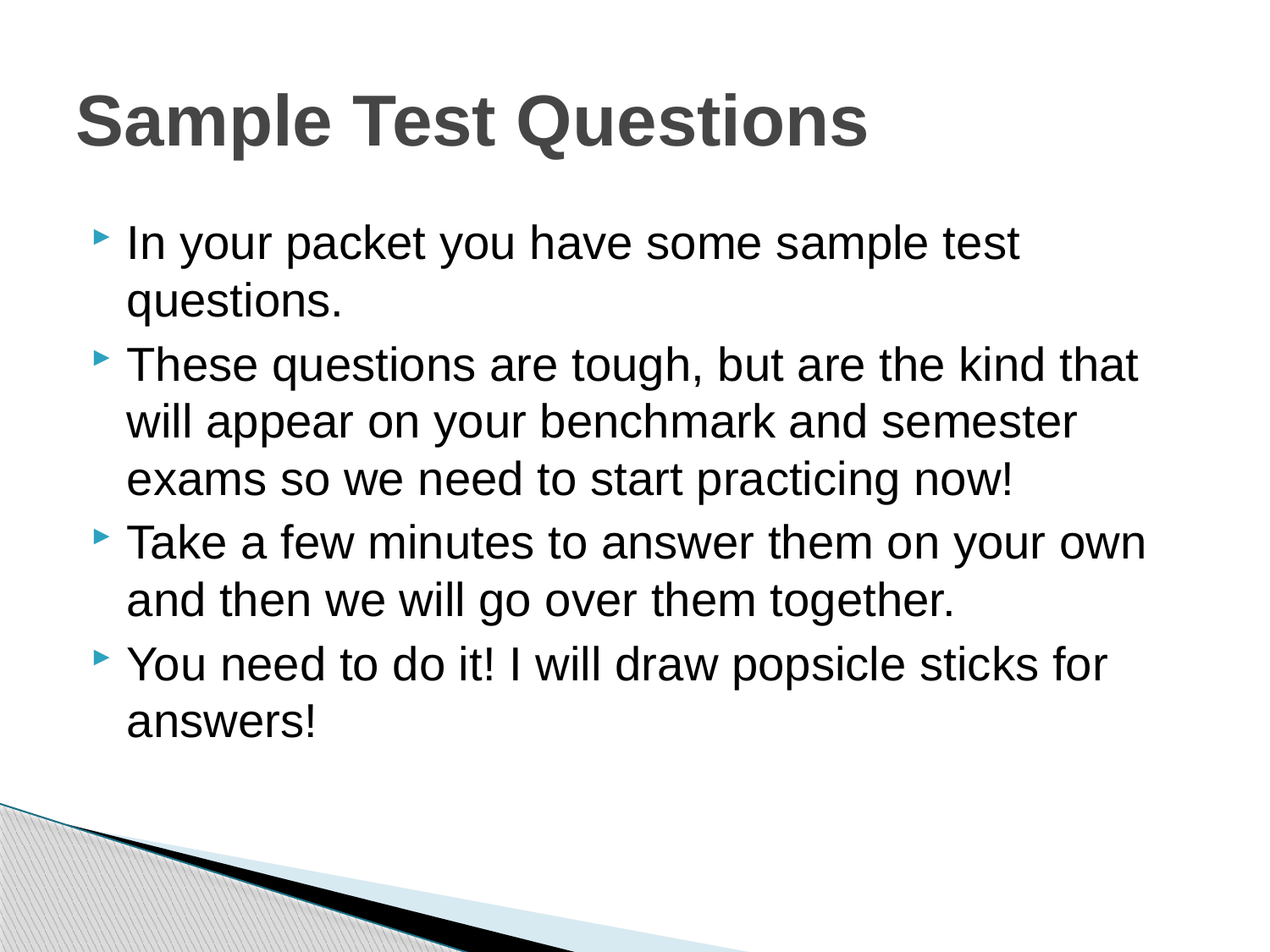

# Sample Test Questions
In your packet you have some sample test questions.
These questions are tough, but are the kind that will appear on your benchmark and semester exams so we need to start practicing now!
Take a few minutes to answer them on your own and then we will go over them together.
You need to do it! I will draw popsicle sticks for answers!